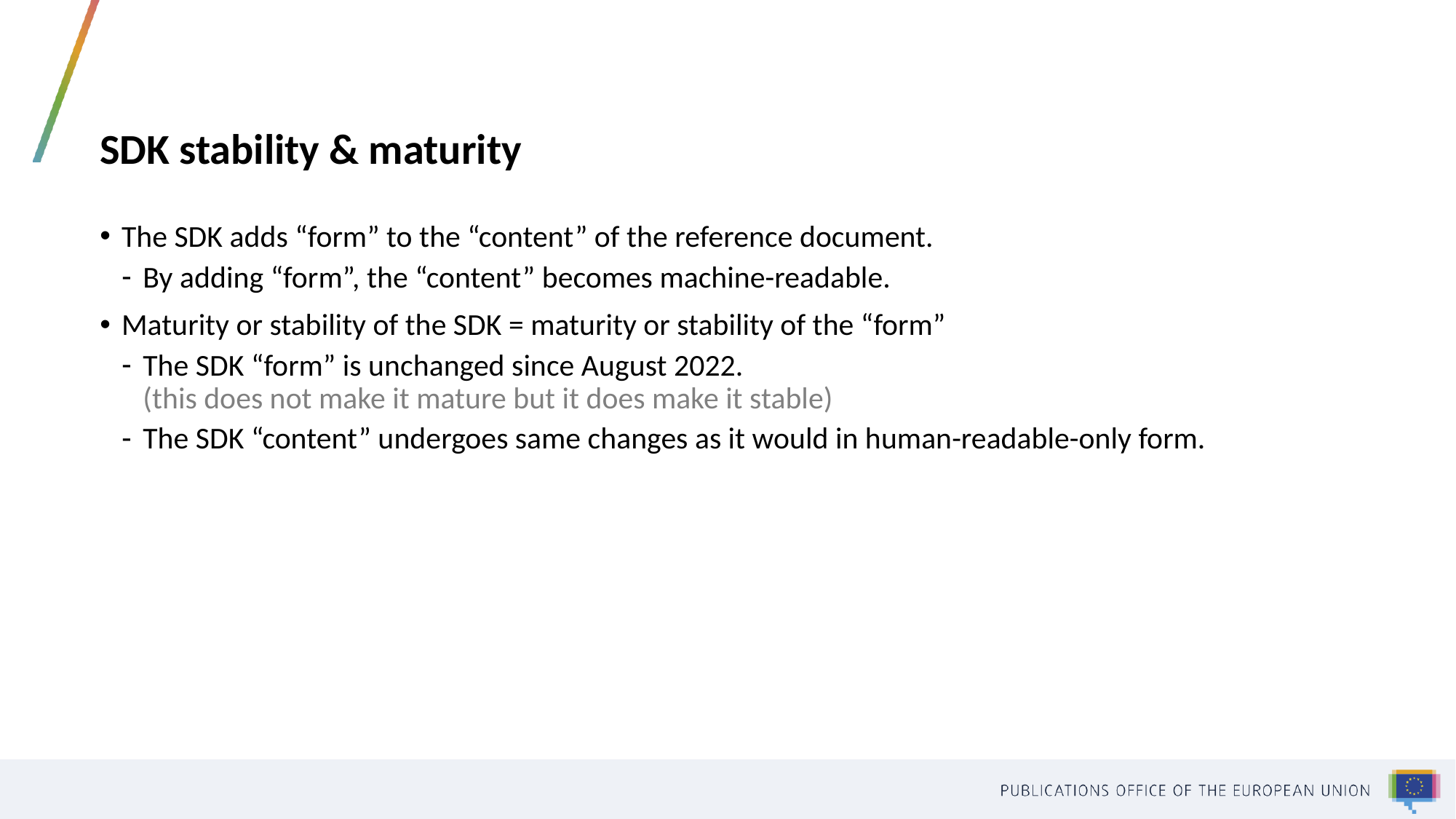

# SDK stability & maturity
The SDK adds “form” to the “content” of the reference document.
By adding “form”, the “content” becomes machine-readable.
Maturity or stability of the SDK = maturity or stability of the “form”
The SDK “form” is unchanged since August 2022.
(this does not make it mature but it does make it stable)
The SDK “content” undergoes same changes as it would in human-readable-only form.